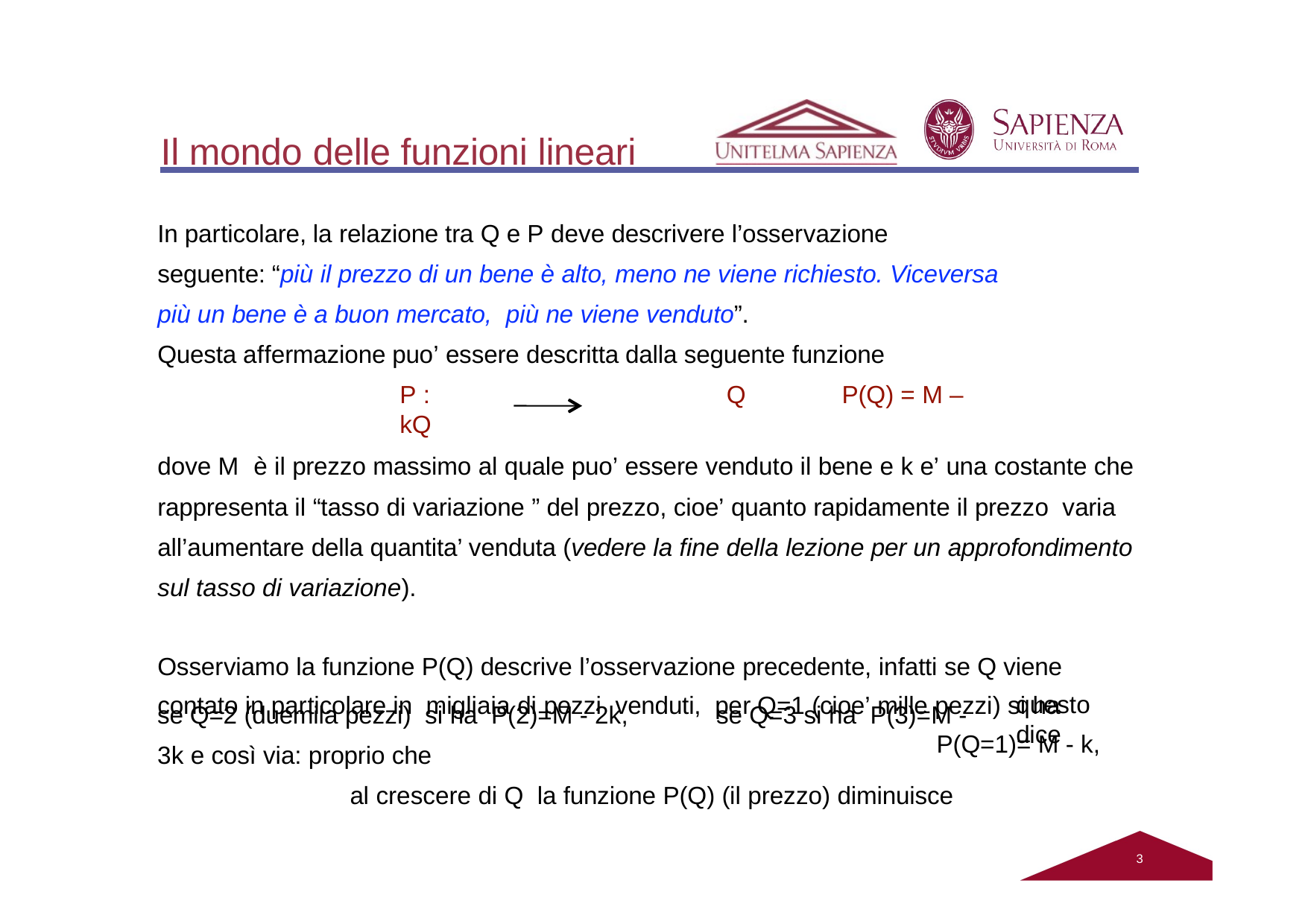

# Il mondo delle funzioni lineari
In particolare, la relazione tra Q e P deve descrivere l’osservazione seguente: “più il prezzo di un bene è alto, meno ne viene richiesto. Viceversa più un bene è a buon mercato,  più ne viene venduto”.
Questa affermazione puo’ essere descritta dalla seguente funzione
P :	Q	P(Q) = M – kQ
dove M	è il prezzo massimo al quale puo’ essere venduto il bene e k e’ una costante che rappresenta il “tasso di variazione ” del prezzo, cioe’ quanto rapidamente il prezzo  varia all’aumentare della quantita’ venduta (vedere la fine della lezione per un approfondimento sul tasso di variazione).

Osserviamo la funzione P(Q) descrive l’osservazione precedente, infatti se Q viene contato in particolare in  migliaia di pezzi  venduti,  per Q=1 (cioe’ mille pezzi) si ha	P(Q=1)= M - k,

se Q=2 (duemila pezzi)  si ha  P(2)=M - 2k,	se Q=3 si ha  P(3)=M - 3k e così via: proprio che
al crescere di Q  la funzione P(Q) (il prezzo) diminuisce
questo dice
3